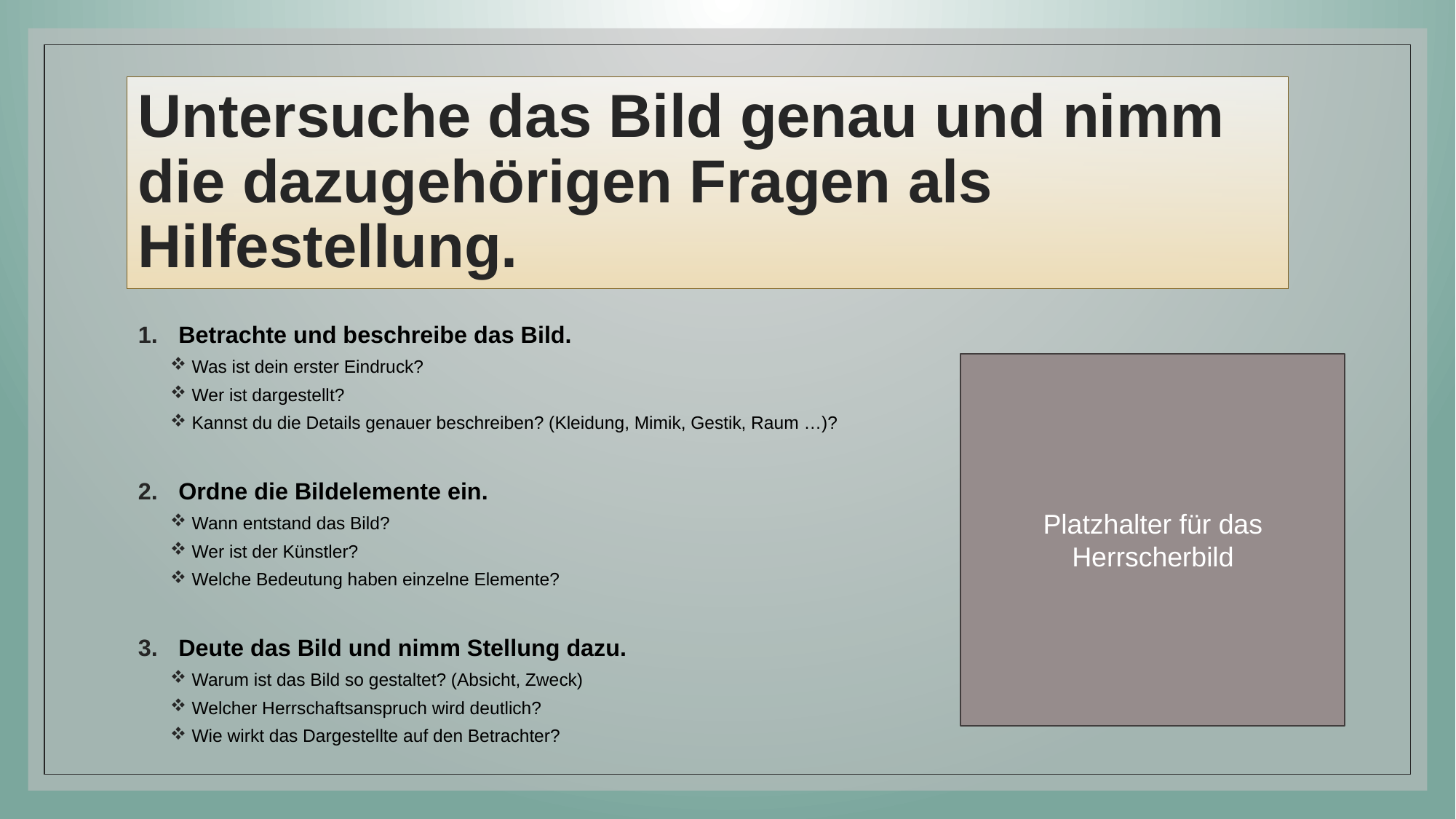

# Untersuche das Bild genau und nimm die dazugehörigen Fragen als Hilfestellung.
Betrachte und beschreibe das Bild.
Was ist dein erster Eindruck?
Wer ist dargestellt?
Kannst du die Details genauer beschreiben? (Kleidung, Mimik, Gestik, Raum …)?

Ordne die Bildelemente ein.
Wann entstand das Bild?
Wer ist der Künstler?
Welche Bedeutung haben einzelne Elemente?

Deute das Bild und nimm Stellung dazu.
Warum ist das Bild so gestaltet? (Absicht, Zweck)
Welcher Herrschaftsanspruch wird deutlich?
Wie wirkt das Dargestellte auf den Betrachter?

Platzhalter für das Herrscherbild